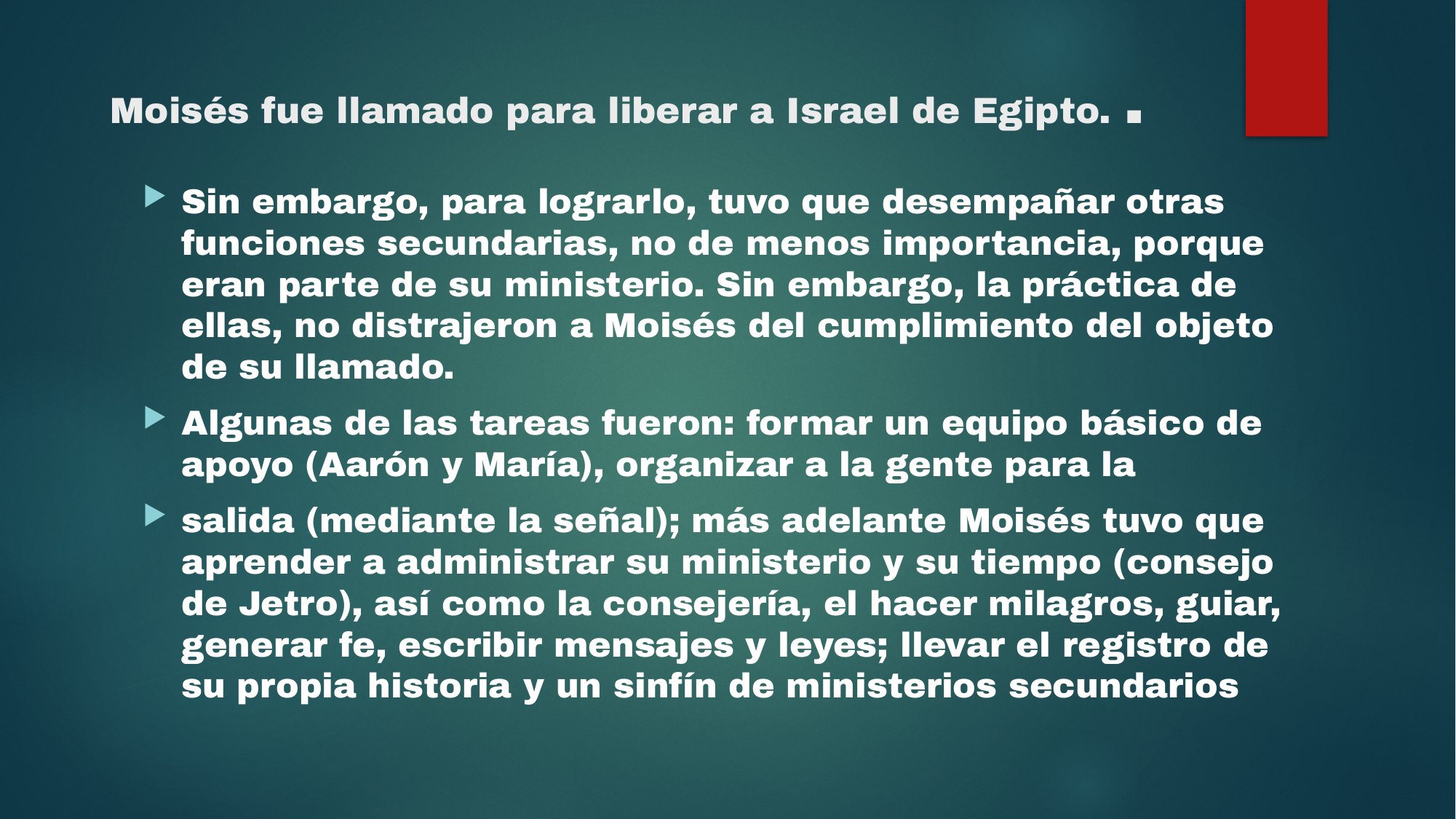

# Moisés fue llamado para liberar a Israel de Egipto. .
Sin embargo, para lograrlo, tuvo que desempañar otras funciones secundarias, no de menos importancia, porque eran parte de su ministerio. Sin embargo, la práctica de ellas, no distrajeron a Moisés del cumplimiento del objeto de su llamado.
Algunas de las tareas fueron: formar un equipo básico de apoyo (Aarón y María), organizar a la gente para la
salida (mediante la señal); más adelante Moisés tuvo que aprender a administrar su ministerio y su tiempo (consejo de Jetro), así como la consejería, el hacer milagros, guiar, generar fe, escribir mensajes y leyes; llevar el registro de su propia historia y un sinfín de ministerios secundarios